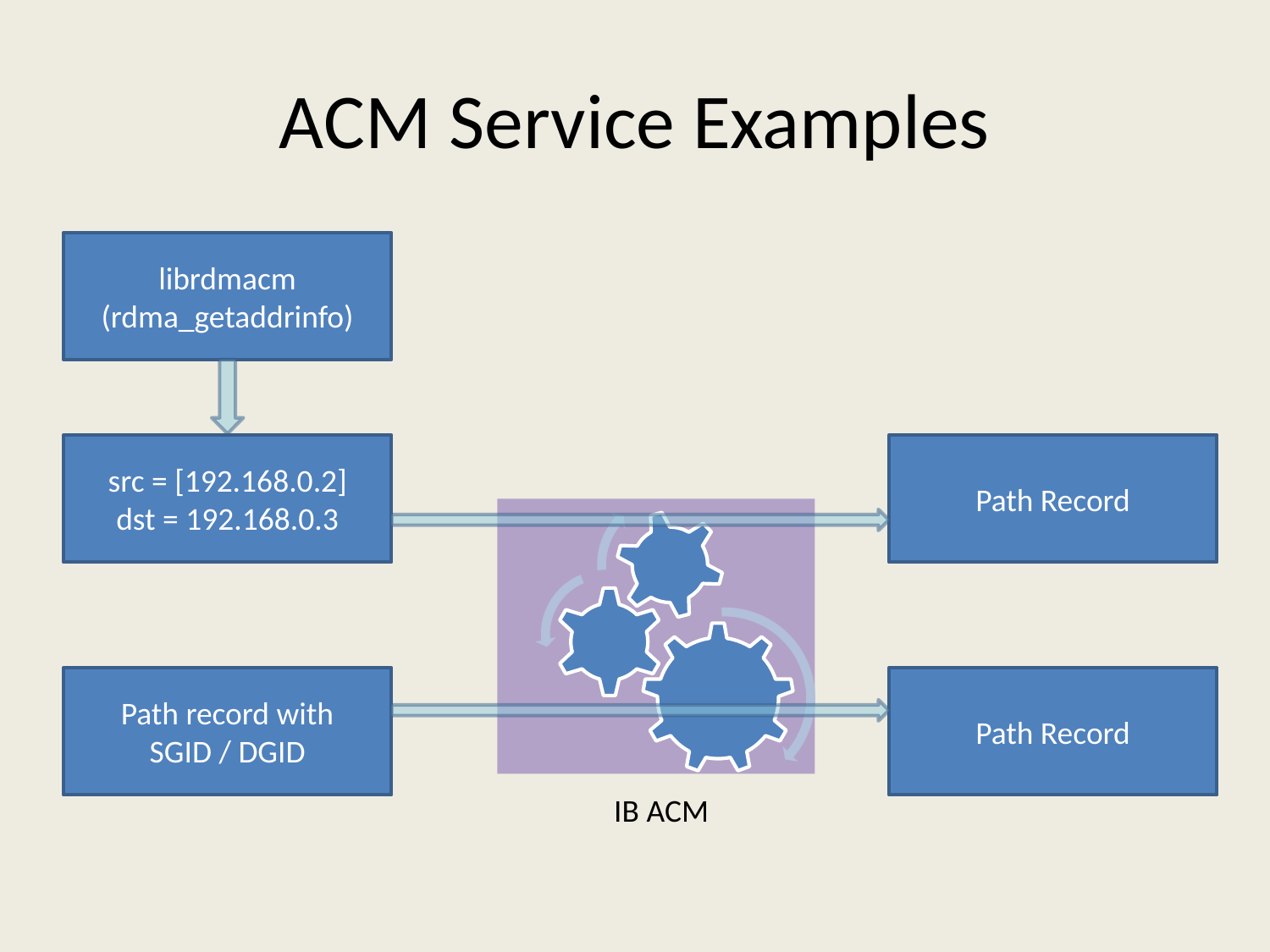

# ACM Service Examples
librdmacm
(rdma_getaddrinfo)

src = [192.168.0.2]
dst = 192.168.0.3
Path Record

Path record with
SGID / DGID
Path Record

IB ACM